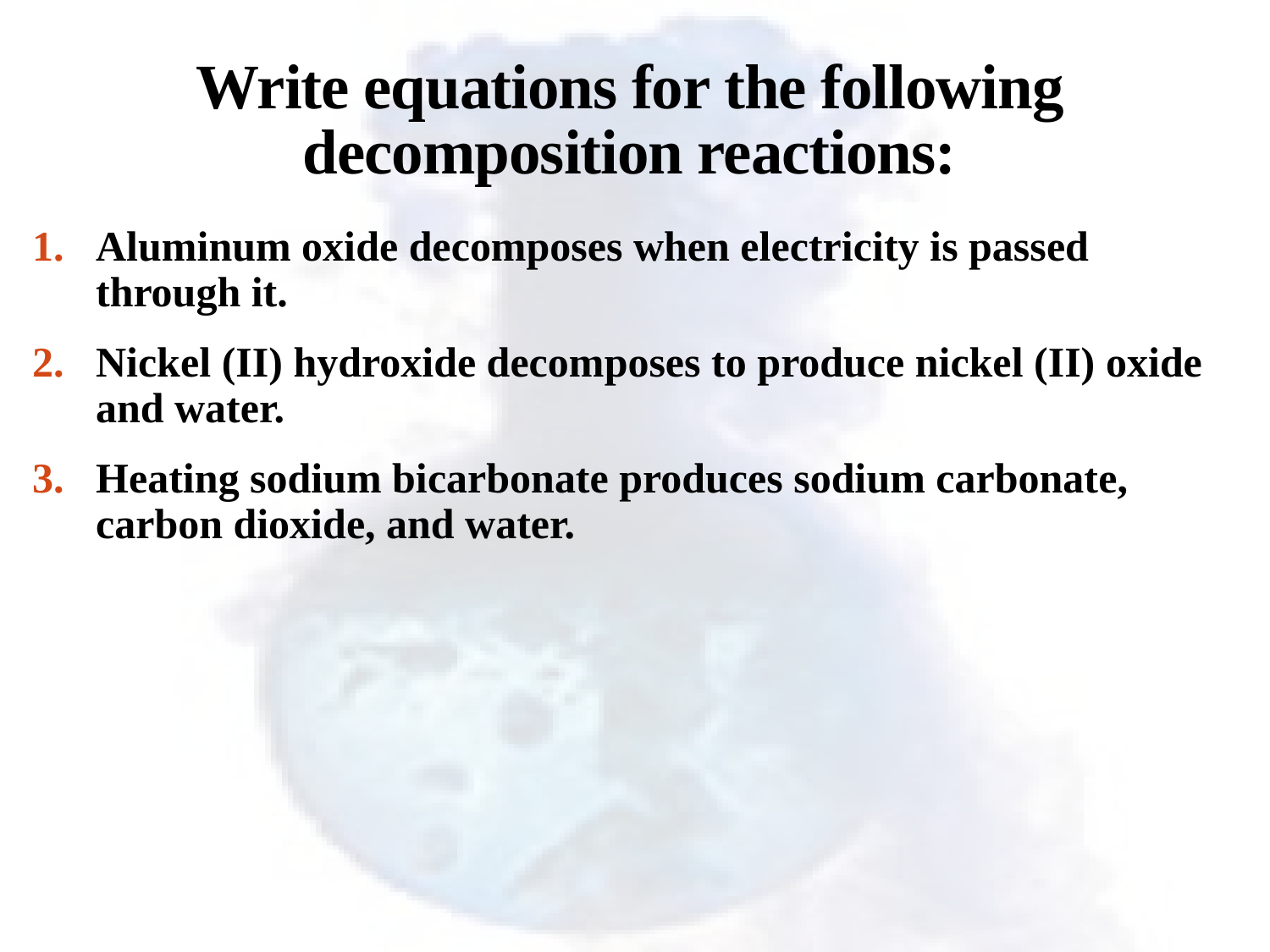

# Write equations for the following decomposition reactions:
Aluminum oxide decomposes when electricity is passed through it.
Nickel (II) hydroxide decomposes to produce nickel (II) oxide and water.
Heating sodium bicarbonate produces sodium carbonate, carbon dioxide, and water.